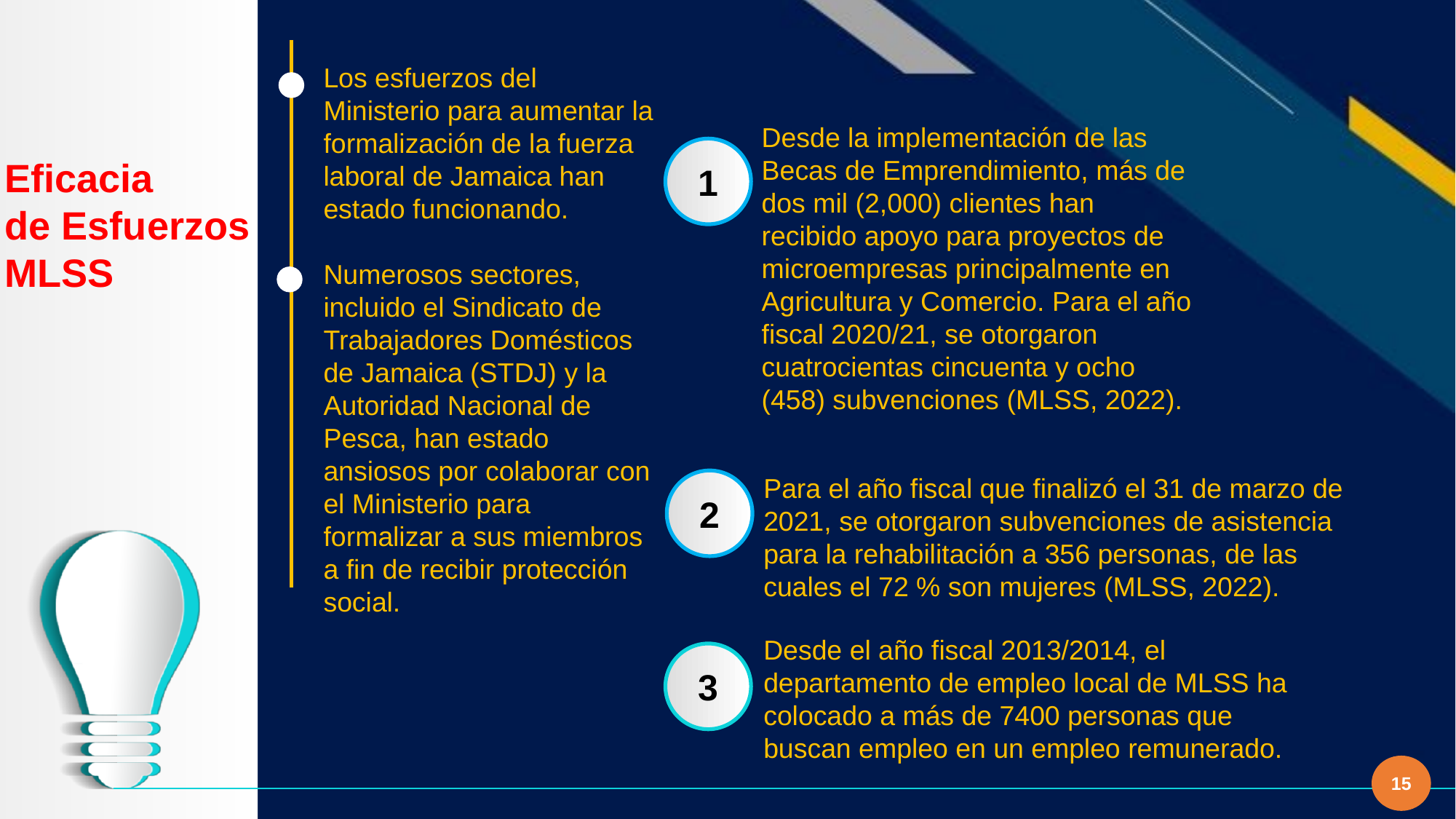

Los esfuerzos del Ministerio para aumentar la formalización de la fuerza laboral de Jamaica han estado funcionando.

Numerosos sectores, incluido el Sindicato de Trabajadores Domésticos de Jamaica (STDJ) y la Autoridad Nacional de Pesca, han estado ansiosos por colaborar con el Ministerio para formalizar a sus miembros a fin de recibir protección social.

Desde la implementación de las Becas de Emprendimiento, más de dos mil (2,000) clientes han recibido apoyo para proyectos de microempresas principalmente en Agricultura y Comercio. Para el año fiscal 2020/21, se otorgaron cuatrocientas cincuenta y ocho (458) subvenciones (MLSS, 2022).

1
# Eficacia  de Esfuerzos MLSS

Para el año fiscal que finalizó el 31 de marzo de 2021, se otorgaron subvenciones de asistencia para la rehabilitación a 356 personas, de las cuales el 72 % son mujeres (MLSS, 2022).

2
Desde el año fiscal 2013/2014, el departamento de empleo local de MLSS ha colocado a más de 7400 personas que buscan empleo en un empleo remunerado.

3
15